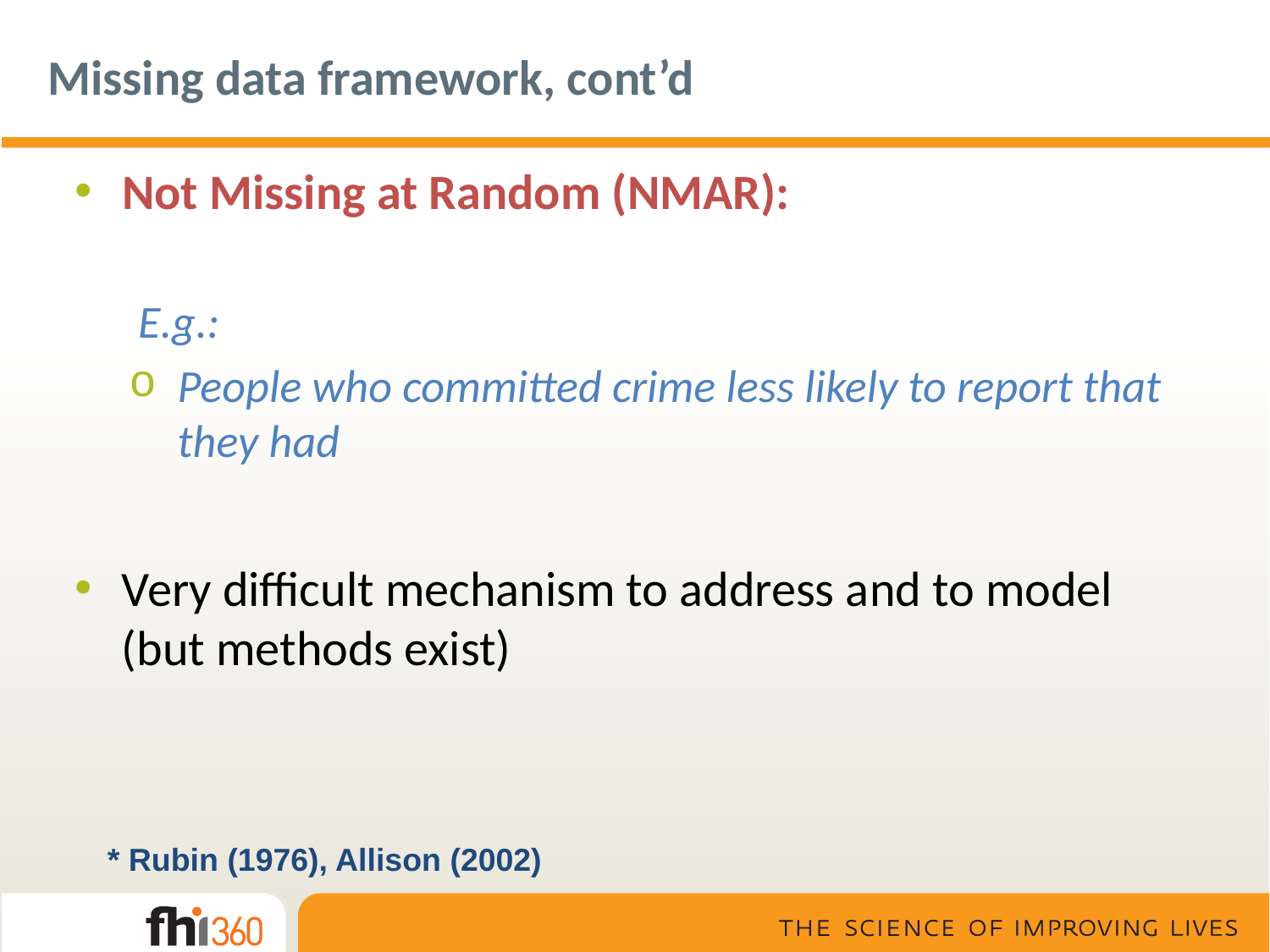

# Missing data framework, cont’d
Not Missing at Random (NMAR):

E.g.:
People who committed crime less likely to report that they had

Very difficult mechanism to address and to model (but methods exist)
* Rubin (1976), Allison (2002)